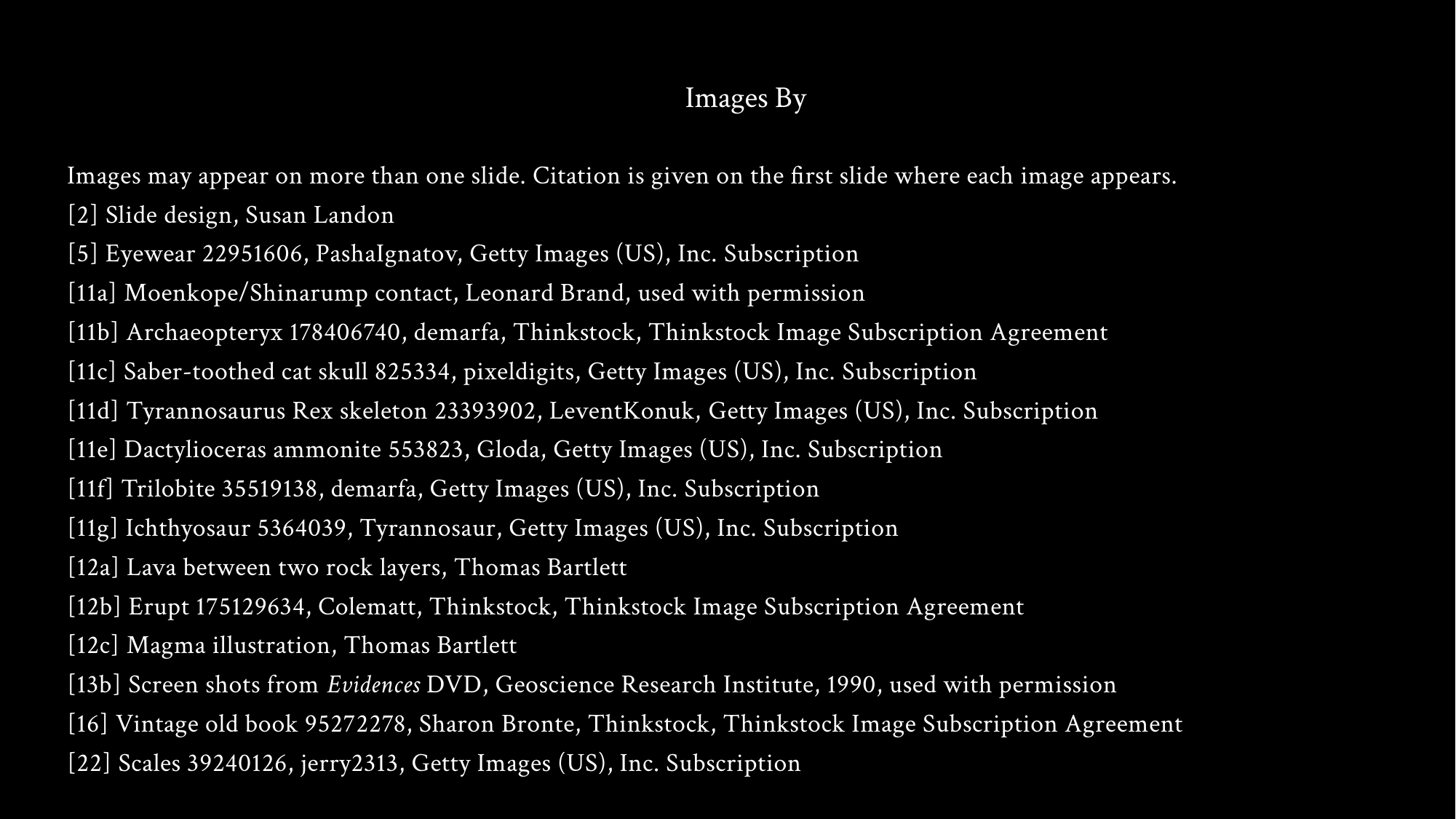

Images By
Images may appear on more than one slide. Citation is given on the first slide where each image appears.
[2] Slide design, Susan Landon
[5] Eyewear 22951606, PashaIgnatov, Getty Images (US), Inc. Subscription
[11a] Moenkope/Shinarump contact, Leonard Brand, used with permission
[11b] Archaeopteryx 178406740, demarfa, Thinkstock, Thinkstock Image Subscription Agreement
[11c] Saber-toothed cat skull 825334, pixeldigits, Getty Images (US), Inc. Subscription
[11d] Tyrannosaurus Rex skeleton 23393902, LeventKonuk, Getty Images (US), Inc. Subscription
[11e] Dactylioceras ammonite 553823, Gloda, Getty Images (US), Inc. Subscription
[11f] Trilobite 35519138, demarfa, Getty Images (US), Inc. Subscription
[11g] Ichthyosaur 5364039, Tyrannosaur, Getty Images (US), Inc. Subscription
[12a] Lava between two rock layers, Thomas Bartlett
[12b] Erupt 175129634, Colematt, Thinkstock, Thinkstock Image Subscription Agreement
[12c] Magma illustration, Thomas Bartlett
[13b] Screen shots from Evidences DVD, Geoscience Research Institute, 1990, used with permission
[16] Vintage old book 95272278, Sharon Bronte, Thinkstock, Thinkstock Image Subscription Agreement
[22] Scales 39240126, jerry2313, Getty Images (US), Inc. Subscription